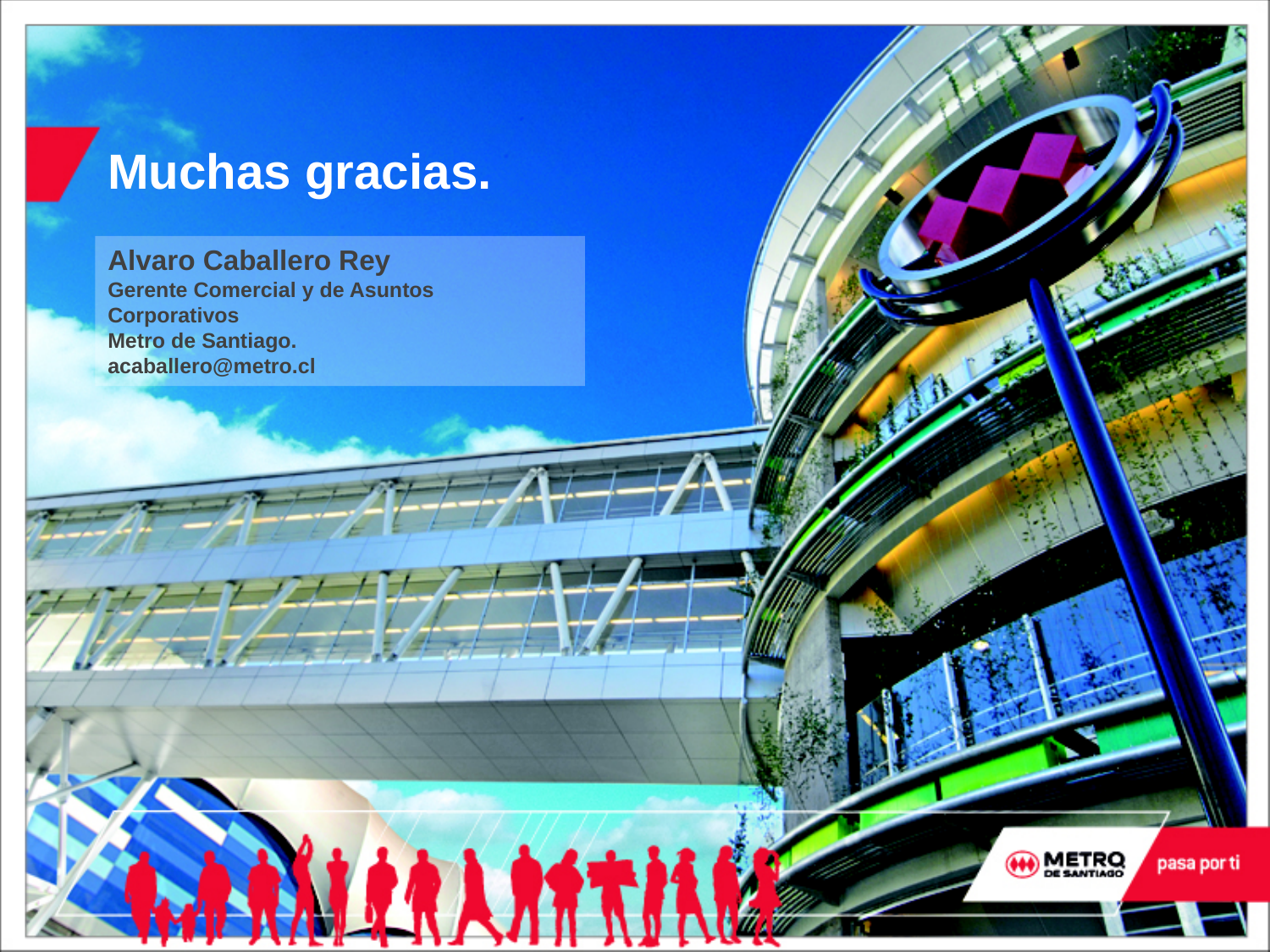

# Muchas gracias.
Alvaro Caballero Rey
Gerente Comercial y de Asuntos Corporativos
Metro de Santiago.
acaballero@metro.cl